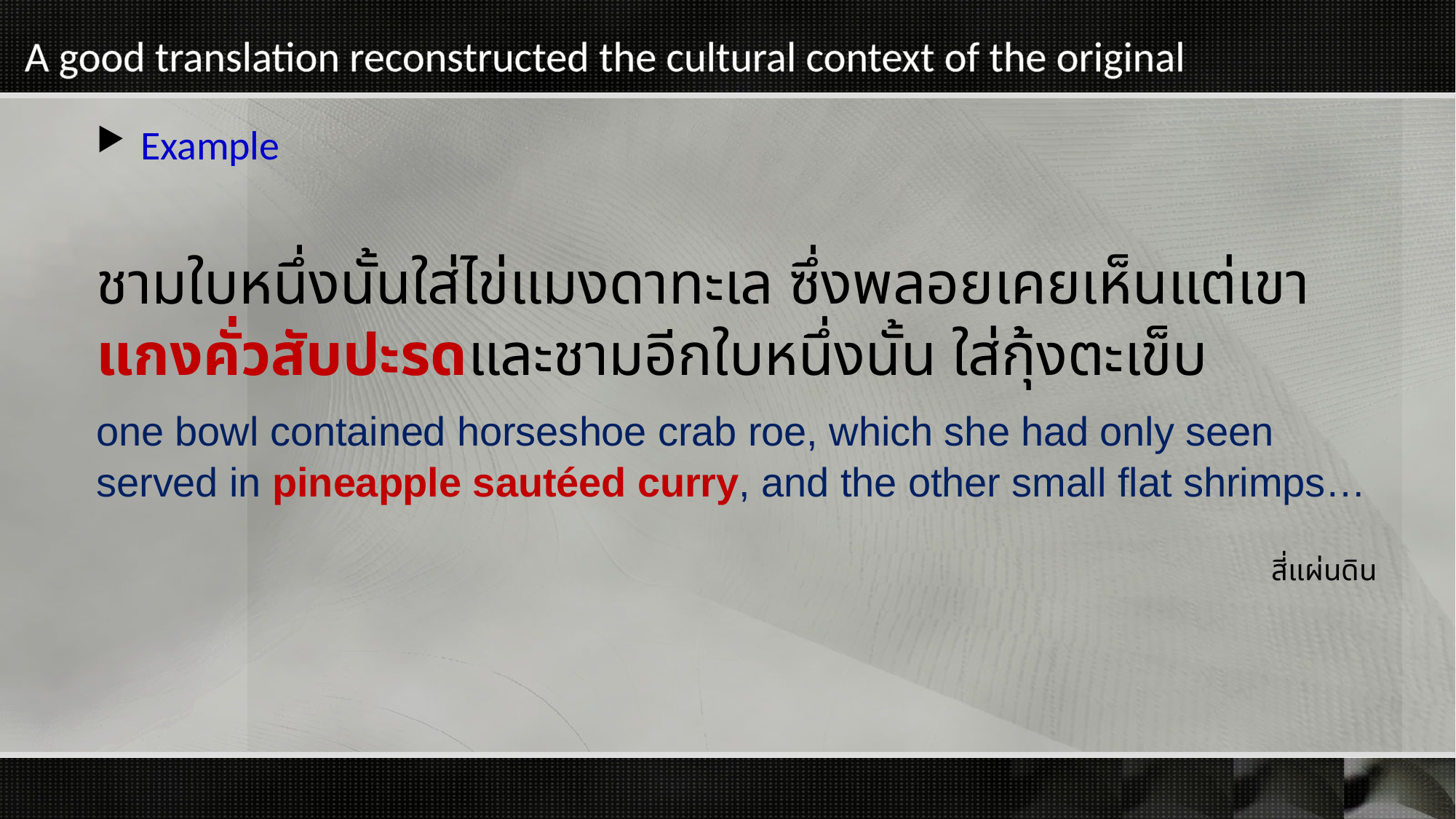

# A good translation reconstructed the cultural context of the original
Example

	ชามใบหนึ่งนั้นใส่ไข่แมงดาทะเล ซึ่งพลอยเคยเห็นแต่เขาแกงคั่วสับปะรดและชามอีกใบหนึ่งนั้น ใส่กุ้งตะเข็บ
	one bowl contained horseshoe crab roe, which she had only seen served in pineapple sautéed curry, and the other small flat shrimps…

สี่แผ่นดิน